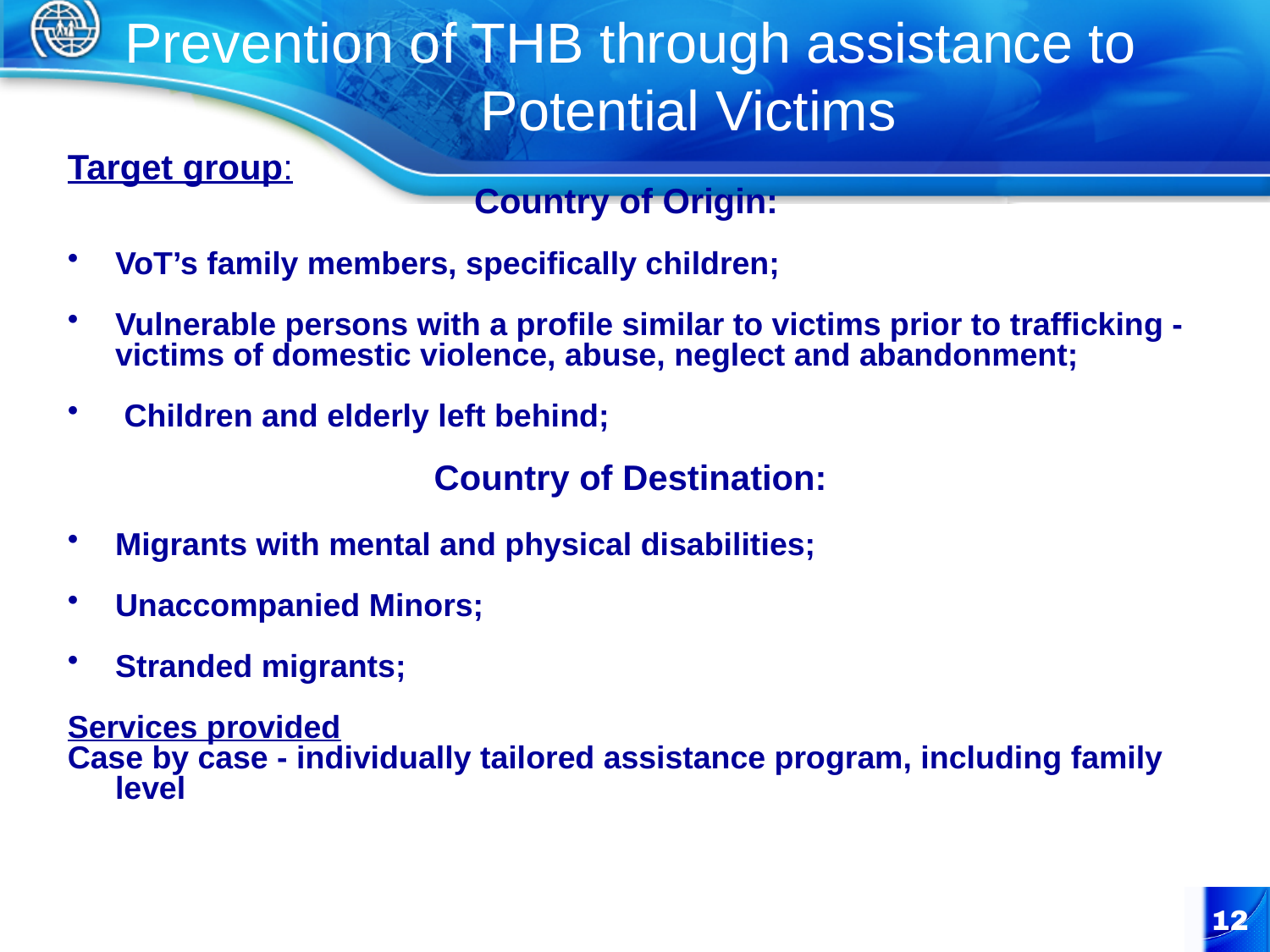

# Prevention of THB through assistance to Potential Victims
Target group:
Country of Origin:

VoT’s family members, specifically children;

Vulnerable persons with a profile similar to victims prior to trafficking -
	victims of domestic violence, abuse, neglect and abandonment;

 Children and elderly left behind;

Country of Destination:

Migrants with mental and physical disabilities;

Unaccompanied Minors;

Stranded migrants;

Services provided
Case by case - individually tailored assistance program, including family level

12